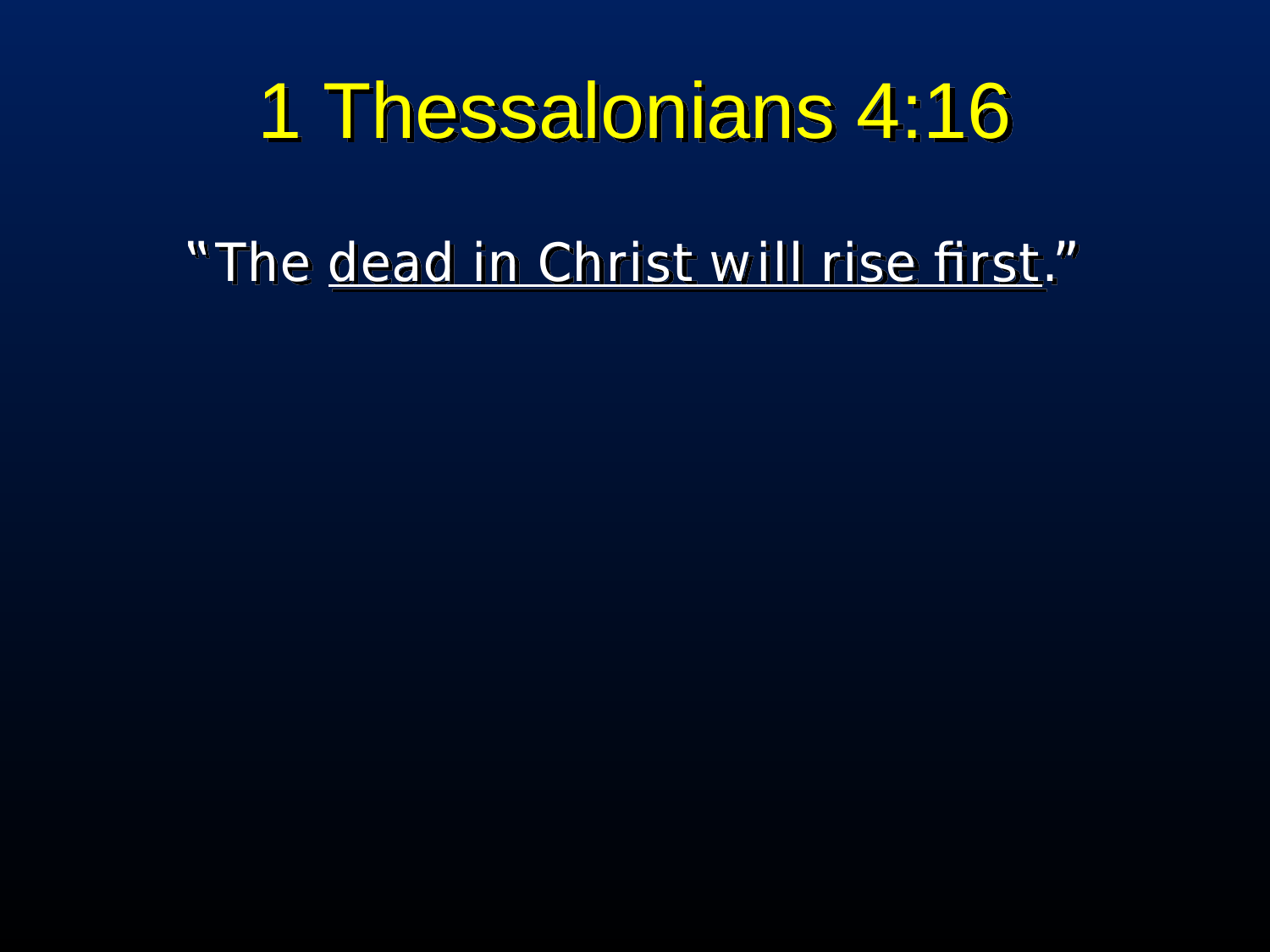

1 Thessalonians 4:16
“The dead in Christ will rise first.”